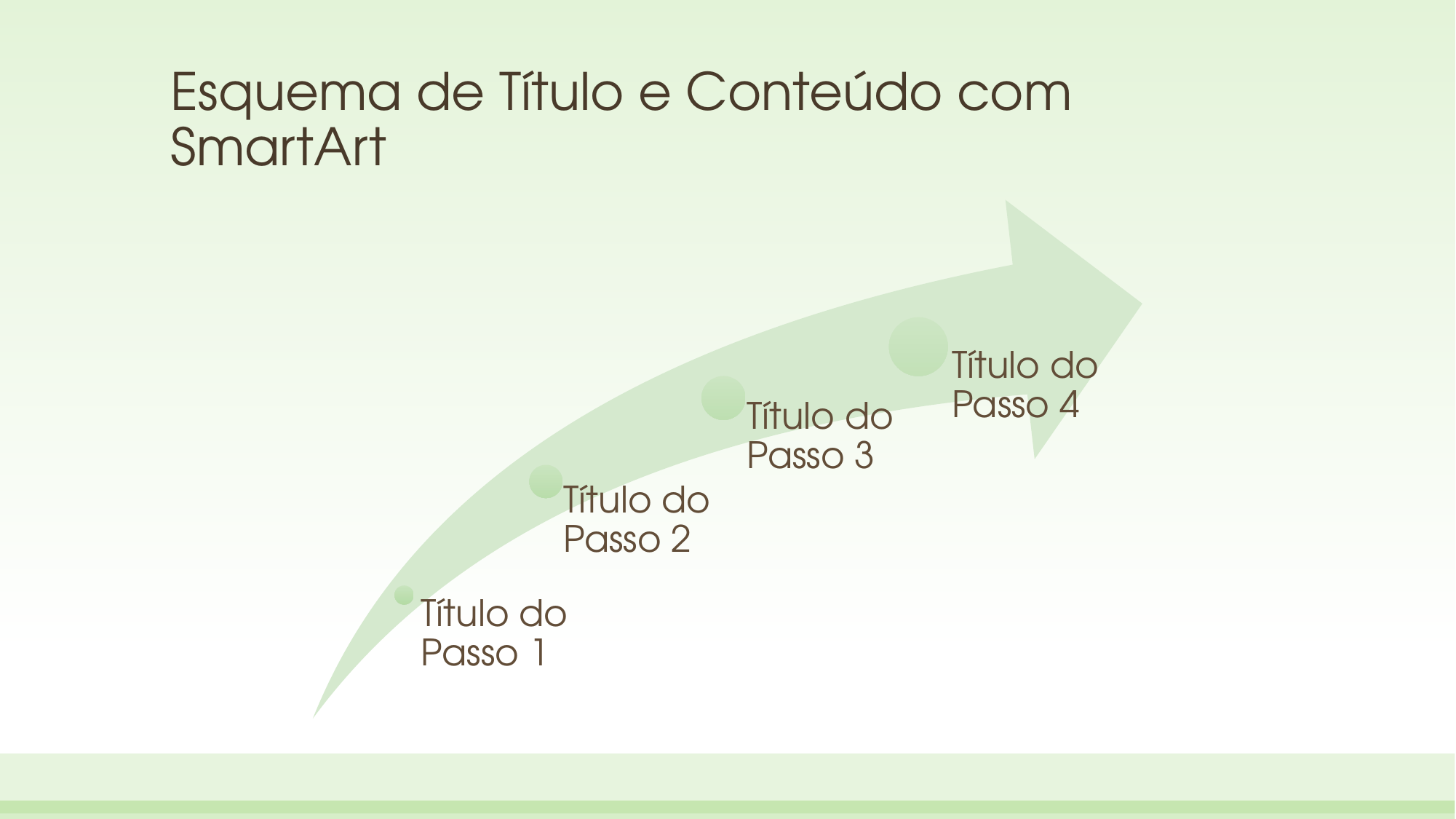

# Esquema de Título e Conteúdo com SmartArt
Título do Passo 1
Título do Passo 2
Título do Passo 3
Título do Passo 4